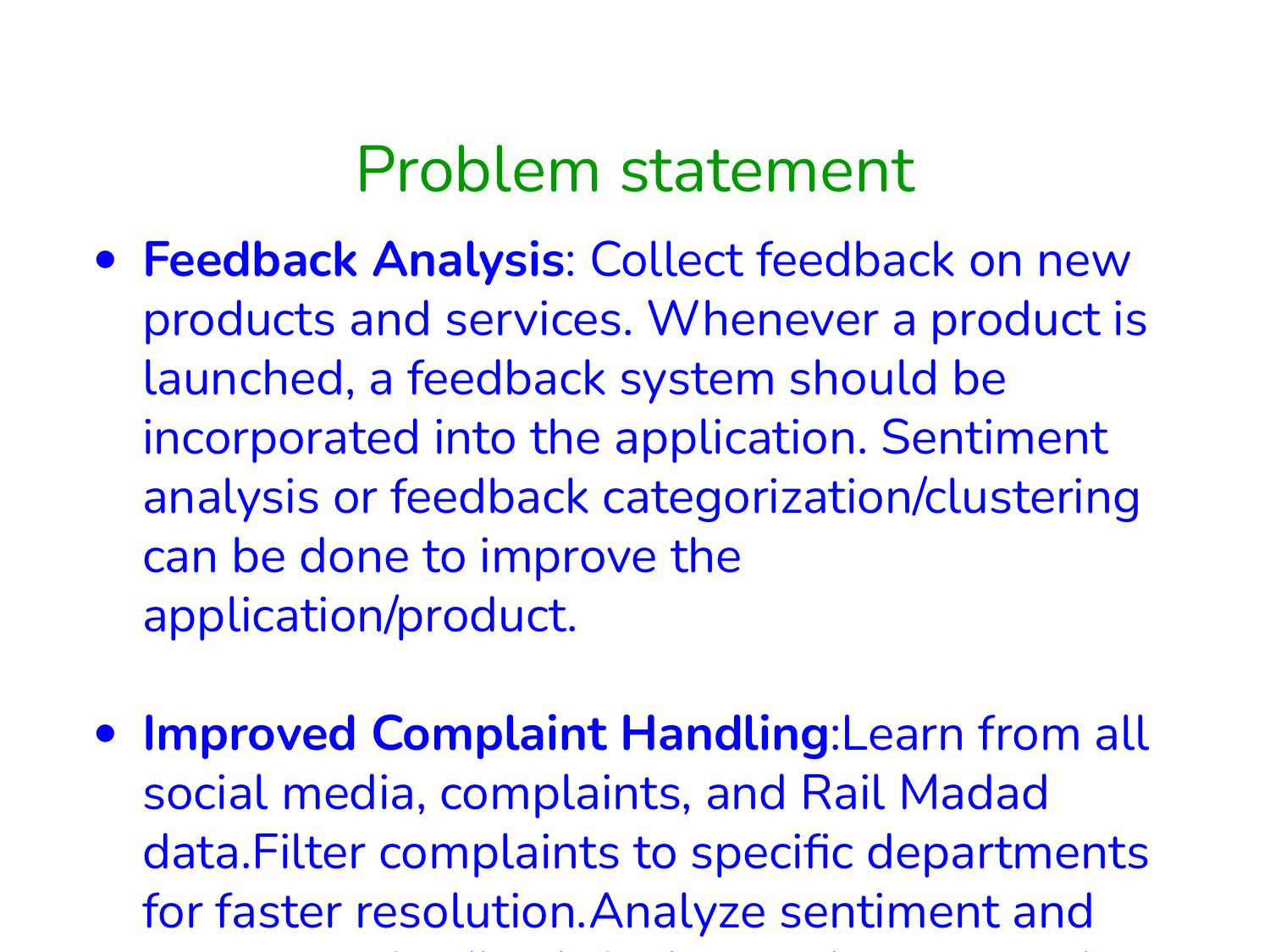

# Problem statement
Feedback Analysis: Collect feedback on new products and services. Whenever a product is launched, a feedback system should be incorporated into the application. Sentiment analysis or feedback categorization/clustering can be done to improve the application/product.

Improved Complaint Handling:Learn from all social media, complaints, and Rail Madad data.Filter complaints to specific departments for faster resolution.Analyze sentiment and categorize feedback for better decision-making.